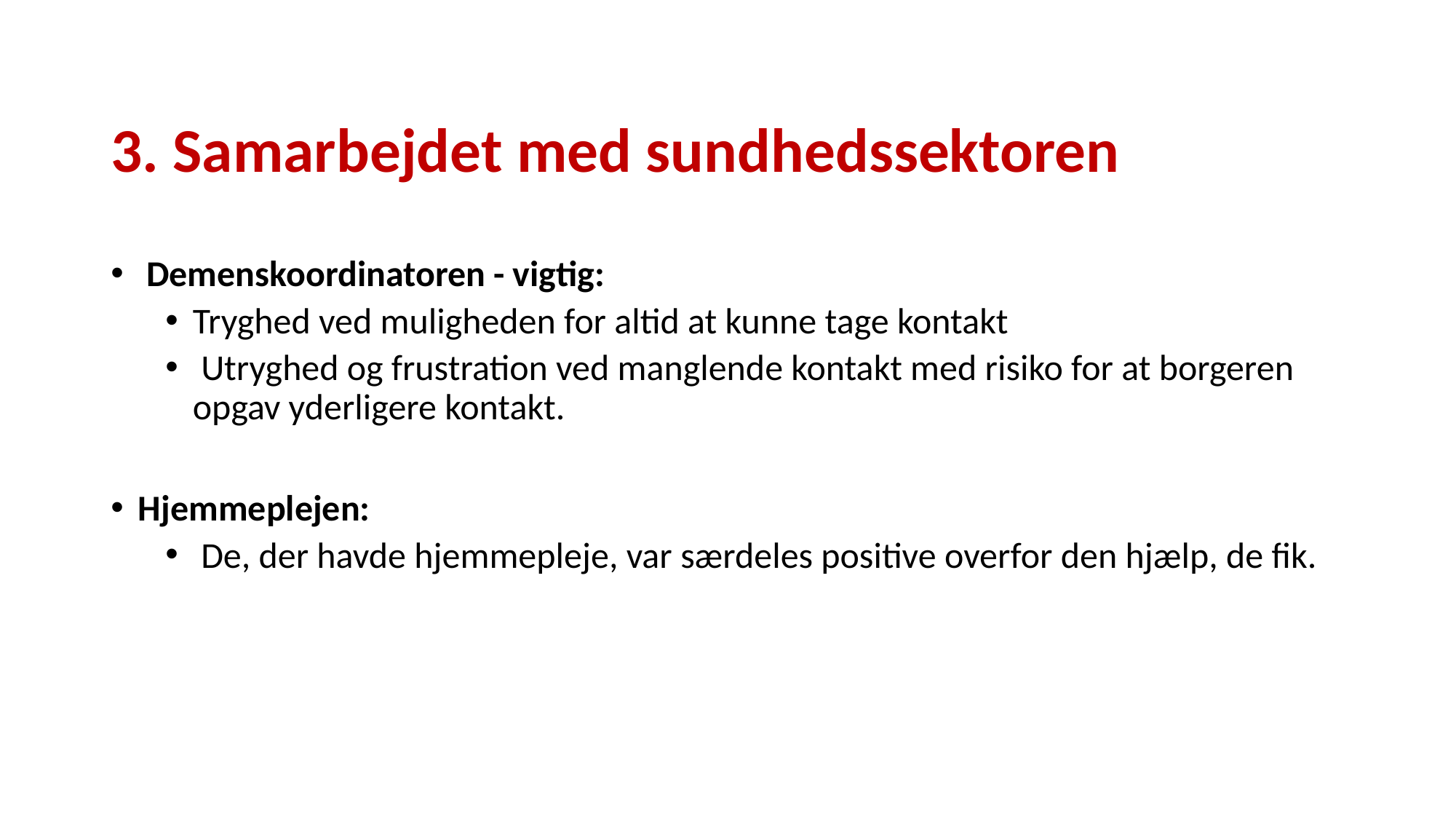

3. Samarbejdet med sundhedssektoren

 Demenskoordinatoren - vigtig:
Tryghed ved muligheden for altid at kunne tage kontakt
 Utryghed og frustration ved manglende kontakt med risiko for at borgeren opgav yderligere kontakt.

Hjemmeplejen:
 De, der havde hjemmepleje, var særdeles positive overfor den hjælp, de fik.